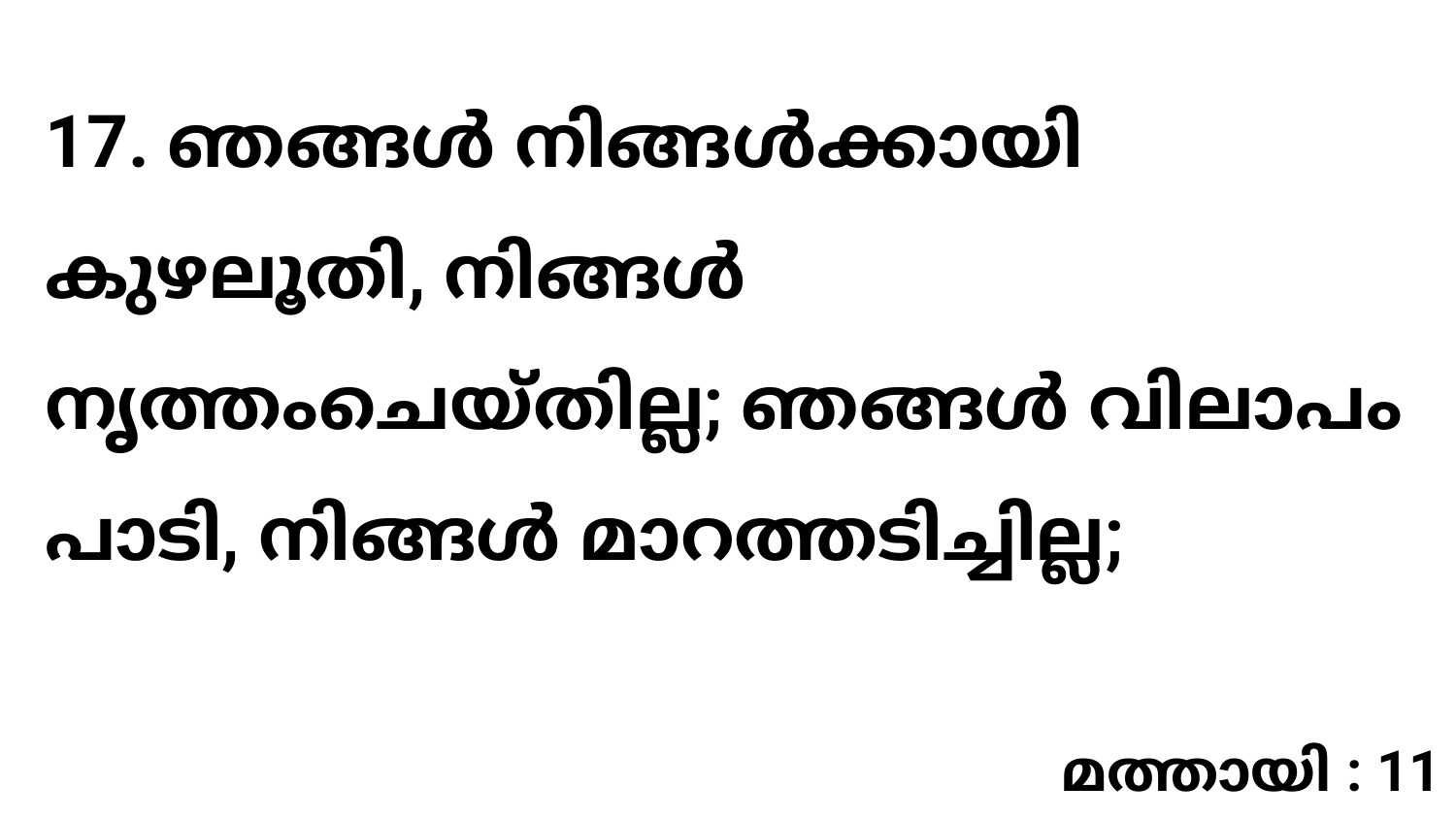

17. ഞങ്ങൾ നിങ്ങൾക്കായി കുഴലൂതി, നിങ്ങൾ നൃത്തംചെയ്തില്ല; ഞങ്ങൾ വിലാപം പാടി, നിങ്ങൾ മാറത്തടിച്ചില്ല;
മത്തായി : 11